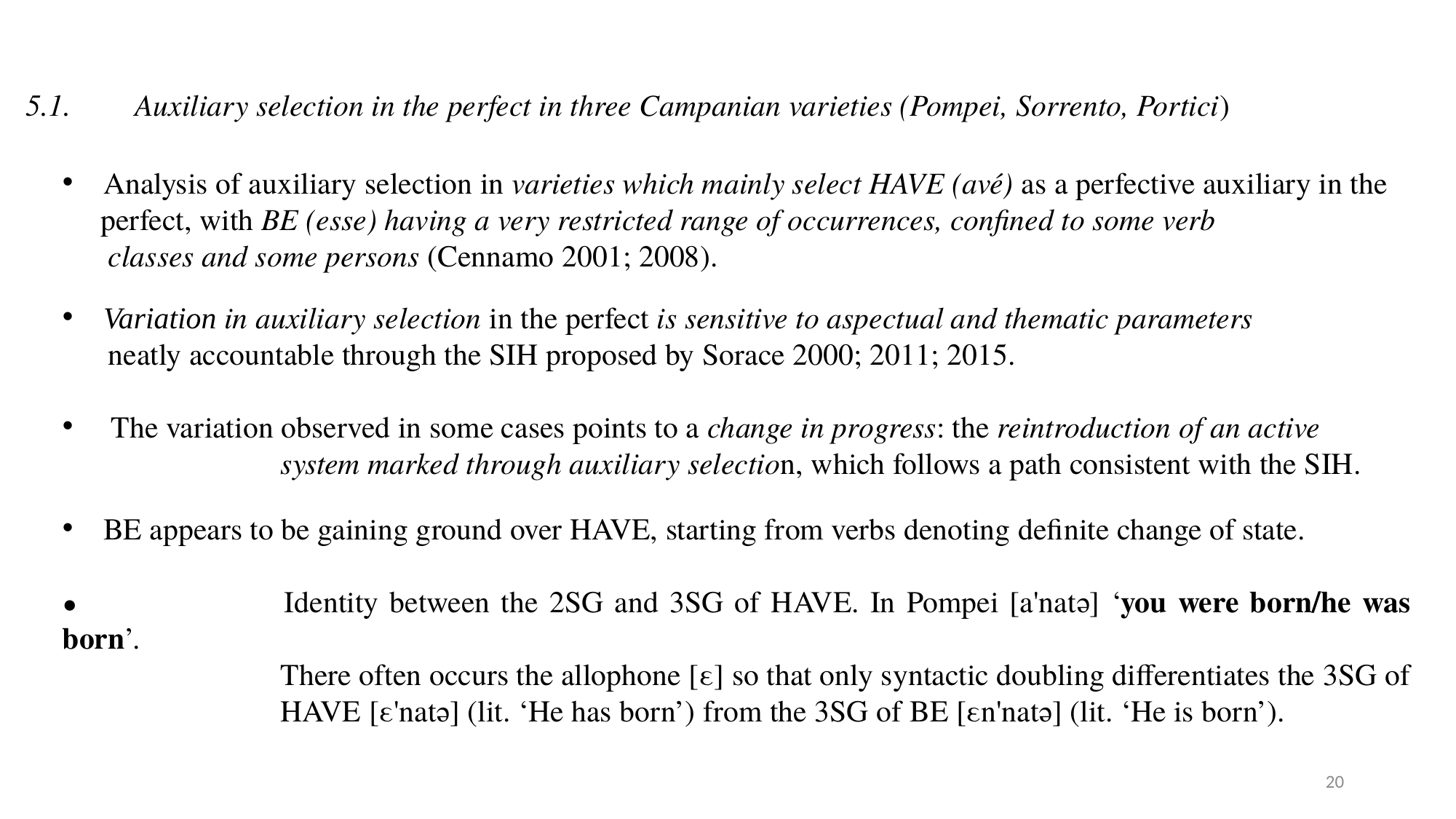

5.1.	Auxiliary selection in the perfect in three Campanian varieties (Pompei, Sorrento, Portici)
Analysis of auxiliary selection in varieties which mainly select HAVE (avé) as a perfective auxiliary in the
     perfect, with BE (esse) having a very restricted range of occurrences, confined to some verb
      classes and some persons (Cennamo 2001; 2008).

Variation in auxiliary selection in the perfect is sensitive to aspectual and thematic parameters
      neatly accountable through the SIH proposed by Sorace 2000; 2011; 2015.

 The variation observed in some cases points to a change in progress: the reintroduction of an active
		system marked through auxiliary selection, which follows a path consistent with the SIH.

BE appears to be gaining ground over HAVE, starting from verbs denoting definite change of state.

● 		Identity between the 2sg and 3sg of HAVE. In Pompei [a'natə] ‘you were born/he was born’.
		There often occurs the allophone [ε] so that only syntactic doubling differentiates the 3sg of
		HAVE [ε'natə] (lit. ‘He has born’) from the 3sg of BE [εn'natə] (lit. ‘He is born’).
20